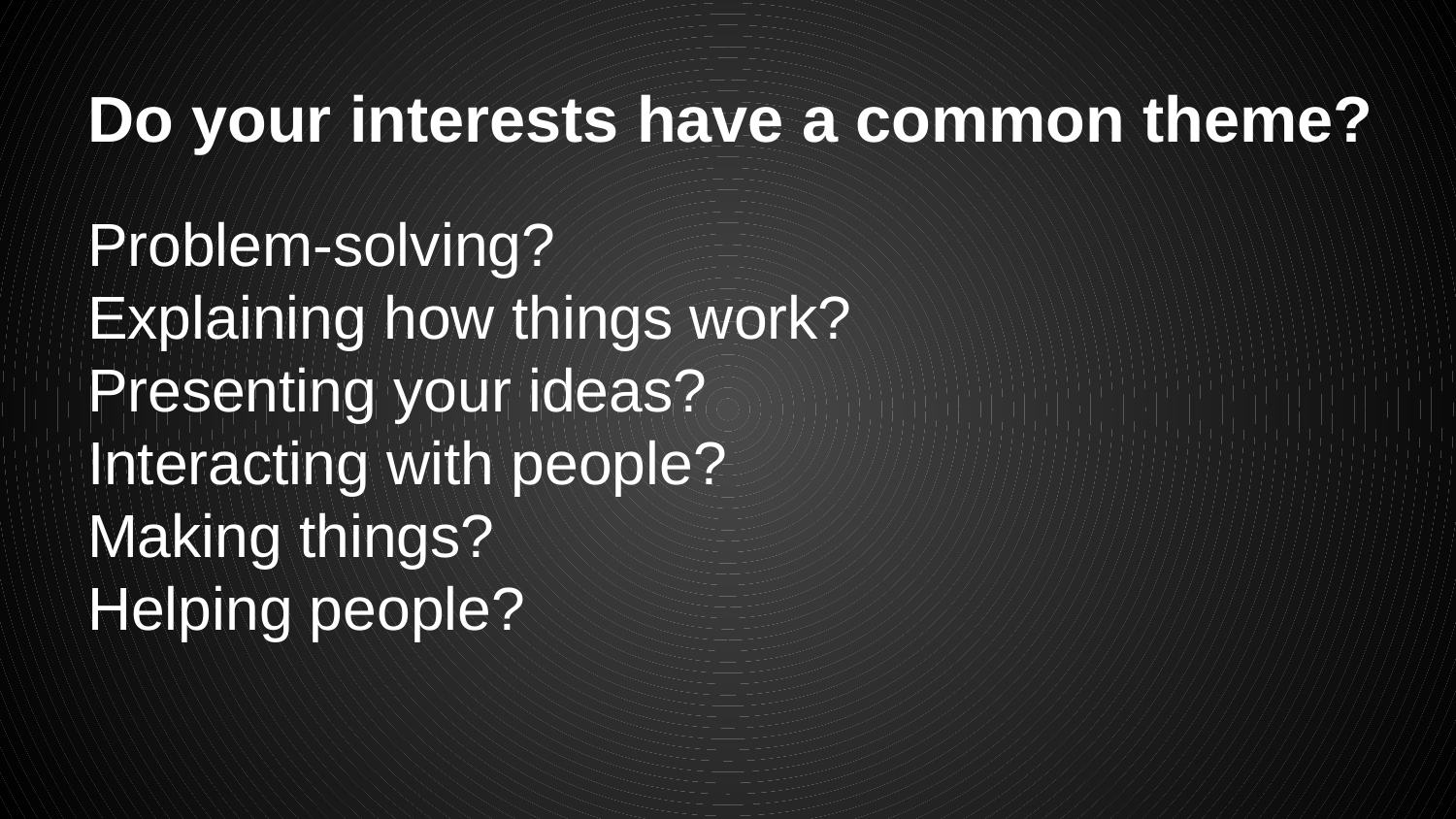

# Do your interests have a common theme?
Problem-solving?
Explaining how things work?
Presenting your ideas?
Interacting with people?
Making things?
Helping people?